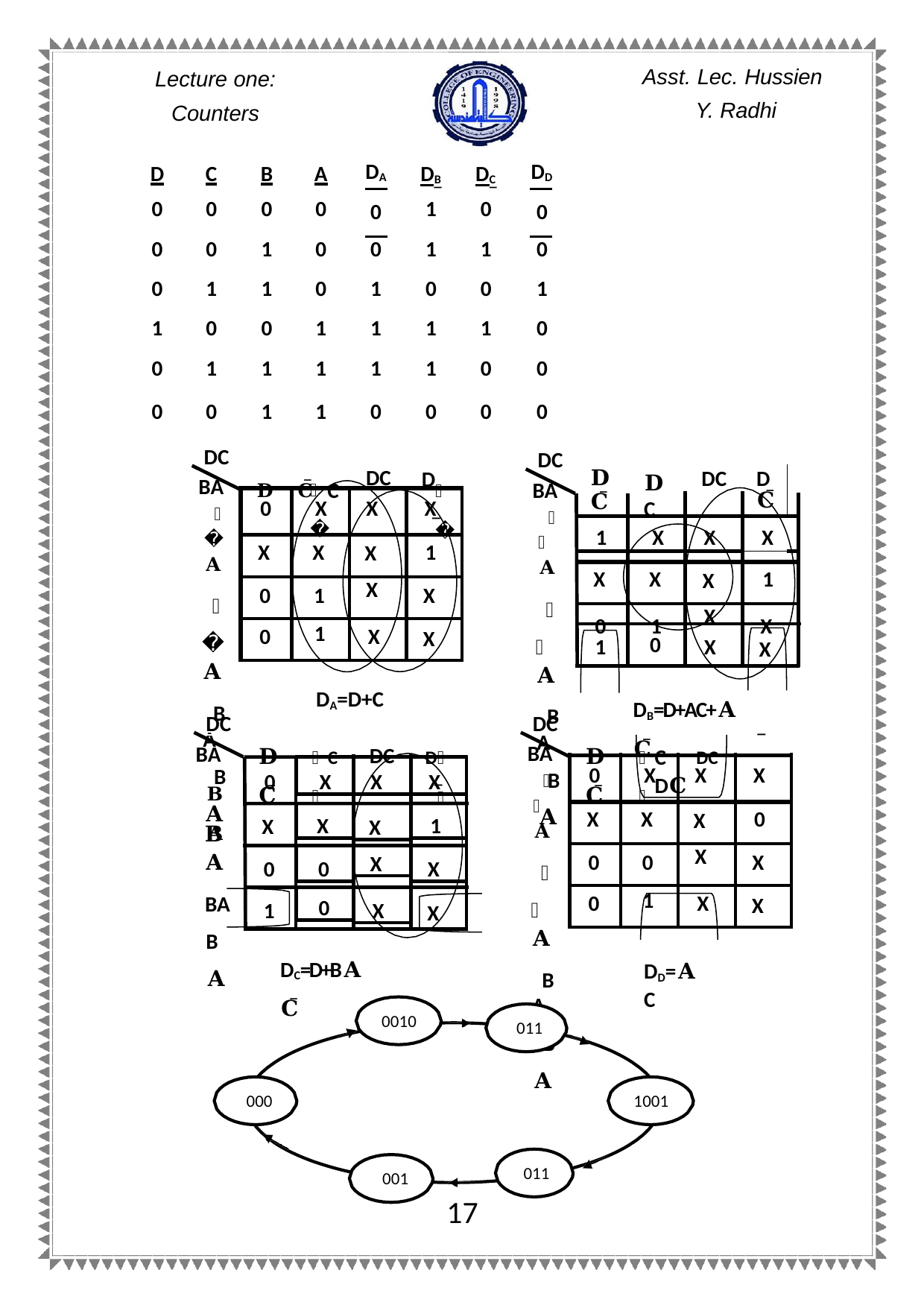

Asst. Lec. Hussien
Y. Radhi
Lecture one:
Counters

| D | C | B | A | DA | DB | DC | DD |
| --- | --- | --- | --- | --- | --- | --- | --- |
| 0 | 0 | 0 | 0 | 0 | 1 | 0 | 0 |
| 0 | 0 | 1 | 0 | 0 | 1 | 1 | 0 |
| 0 | 1 | 1 | 0 | 1 | 0 | 0 | 1 |
| 1 | 0 | 0 | 1 | 1 | 1 | 1 | 0 |
| 0 | 1 | 1 | 1 | 1 | 1 | 0 | 0 |
| 0 | 0 | 1 | 1 | 0 | 0 | 0 | 0 |

DC  BA
𝐁 𝐀
𝐁 𝐀
BA
B𝐀
DC  BA
𝐁 𝐀
𝐁 𝐀
BA
B𝐀

𝐃
𝐂̅
DC
𝐃  𝐂̅	C
D
| 𝐃 𝐂̅ |  |  | DC | D𝐂̅ |  |
| --- | --- | --- | --- | --- | --- |
| 1 |  | X | X | X |  |
|  |  |  |  |  |  |
| X |  | X | X | 1 |  |
| 0 |  | 1 | X | X |  |

𝐃C

| 0 | X | X | X |
| --- | --- | --- | --- |
| X | X | X | 1 |
| 0 | 1 | X | X |
| 0 | 1 | X | X |

0

1
X

X

DB=D+AC+𝐀 𝐂̅
DA=D+C

DC  BA
𝐁 𝐀
𝐁 𝐀
BA
B𝐀
DC

𝐃
𝐂̅
𝐃
̅
C	DC	D
𝐃 𝐂̅
𝐃 𝐂̅
C	DC	D𝐂

BA

| 0 | X | X | X |
| --- | --- | --- | --- |
| X | X | X | 0 |
| 0 | 0 | X | X |
| 0 | 1 | X | X |

X
X
X
𝐁 𝐀
0

X
X
1
𝐁 𝐀
BA
B𝐀

X

0
X
X

0

0
X

1
X

DC=D+B𝐀 𝐂̅

DD=𝐀 C

0010

011

000
1001

011

001

17